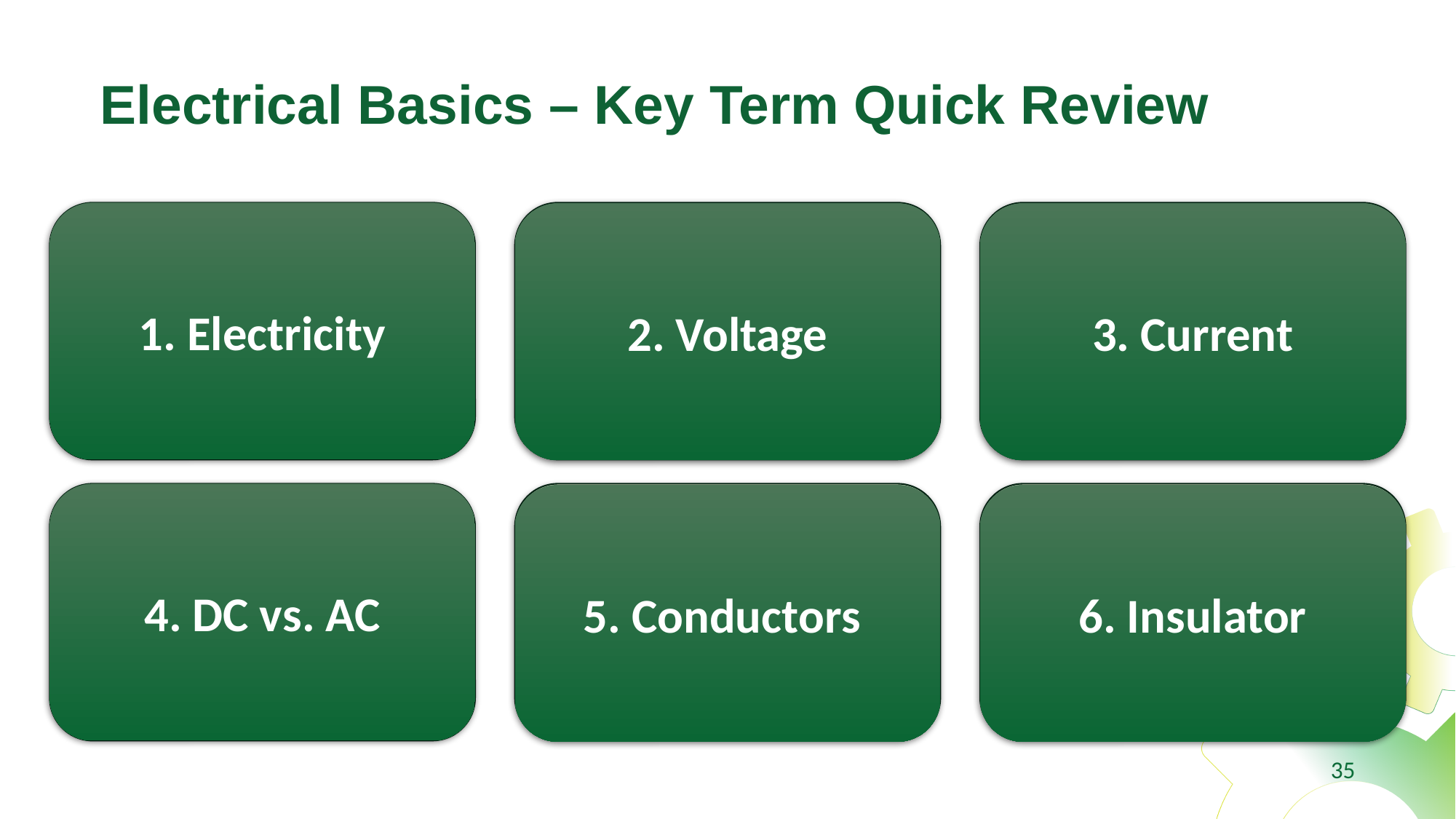

# Electrical Basics – Key Term Quick Review
Energy created by the movement of electrons
1. Electricity
The force that pushes electrons

Means power is available
The flow of electrons through a wire
Measured in amps (A)
2. Voltage
3. Current
DC: Flows in one direction (batteries, vehicles)
AC: Changes direction (buildings, wall outlets)
4. DC vs. AC
Let electricity flow (ex: copper, aluminum)
Insulators block electricity (ex: rubber, plastic, glass)
5. Conductors
6. Insulator